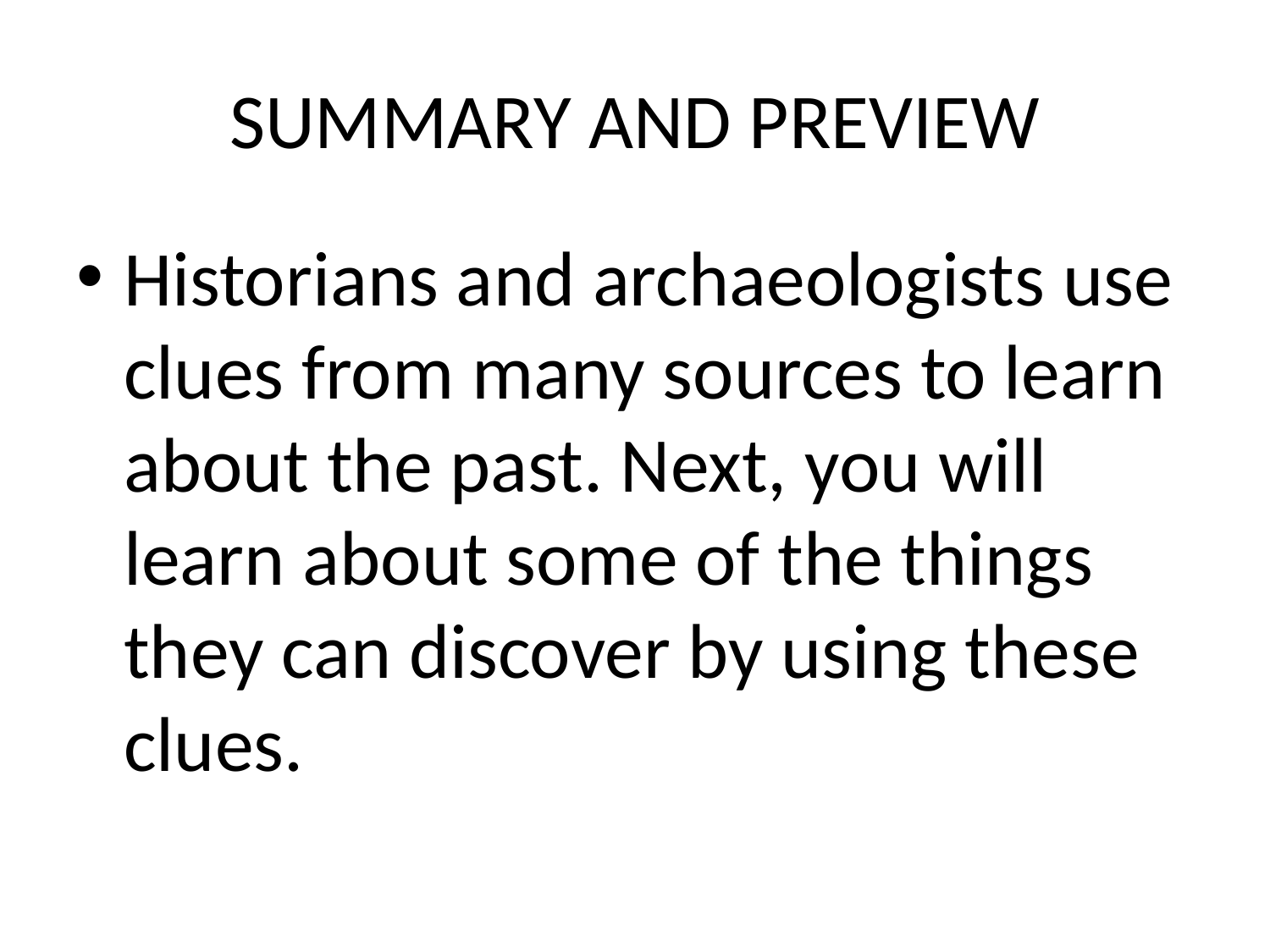

# SUMMARY AND PREVIEW
Historians and archaeologists use clues from many sources to learn about the past. Next, you will learn about some of the things they can discover by using these clues.